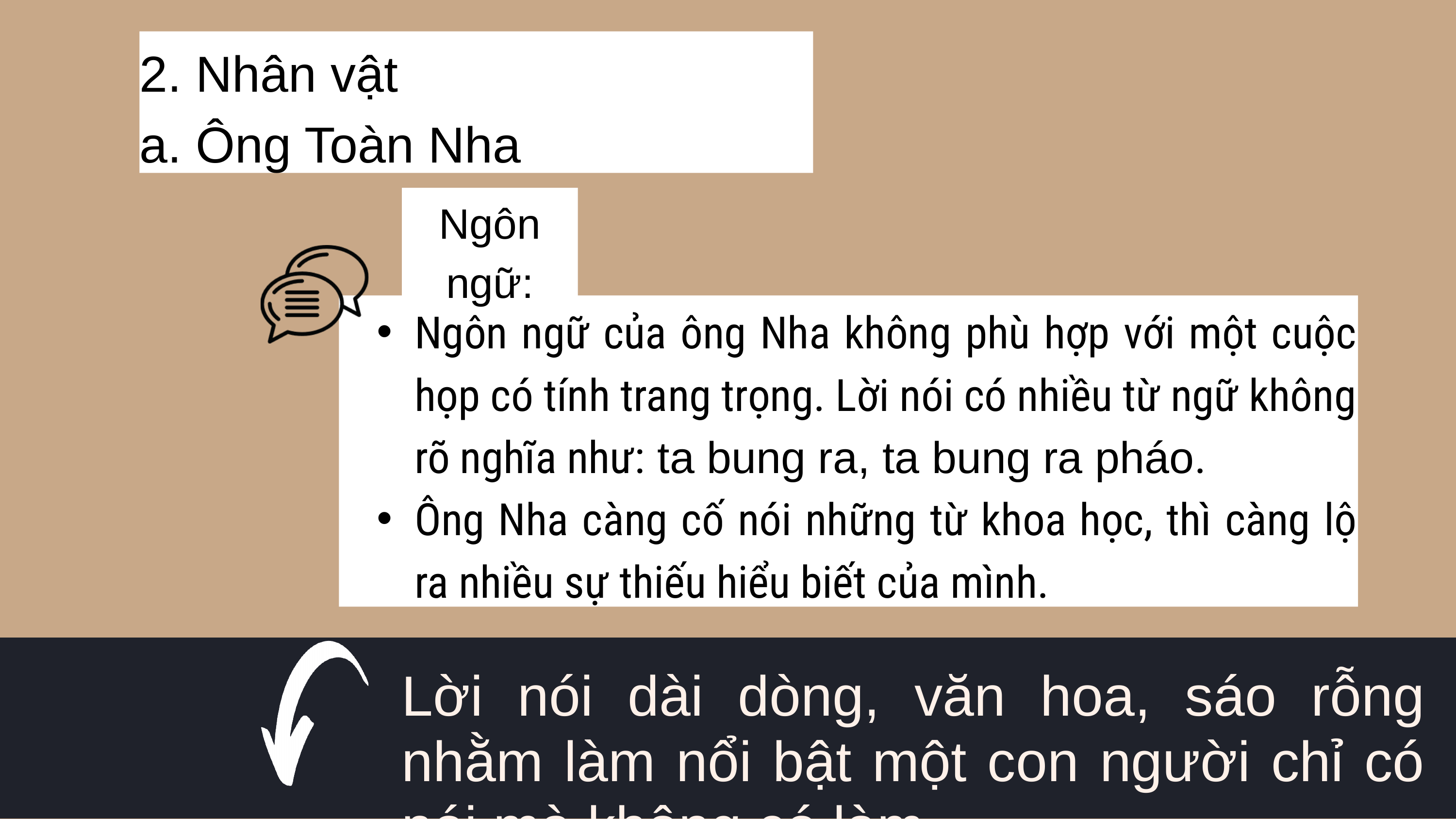

2. Nhân vật
a. Ông Toàn Nha
Ngôn ngữ:

Ngôn ngữ của ông Nha không phù hợp với một cuộc họp có tính trang trọng. Lời nói có nhiều từ ngữ không rõ nghĩa như: ta bung ra, ta bung ra pháo.
Ông Nha càng cố nói những từ khoa học, thì càng lộ ra nhiều sự thiếu hiểu biết của mình.

Lời nói dài dòng, văn hoa, sáo rỗng nhằm làm nổi bật một con người chỉ có nói mà không có làm.